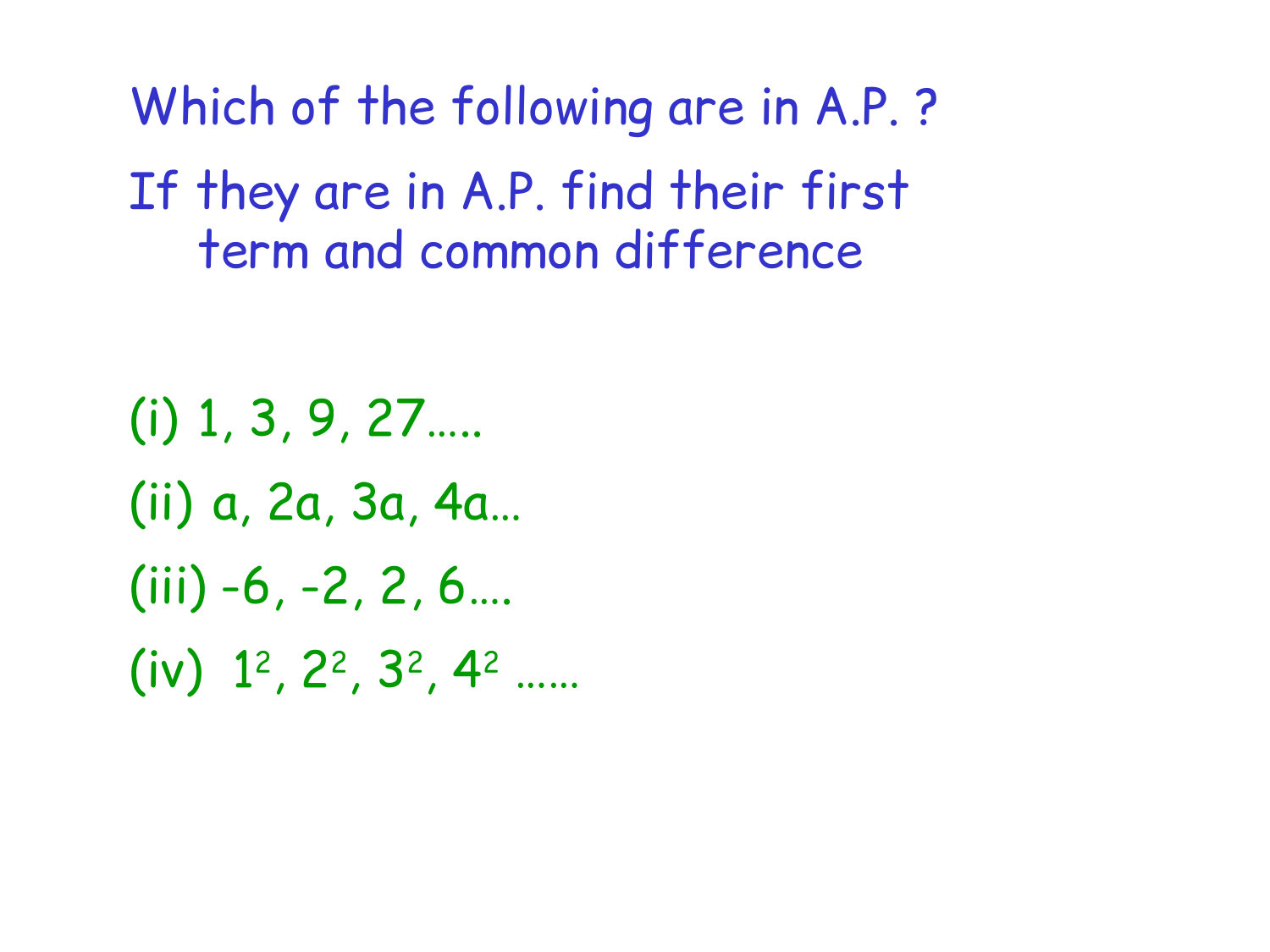

Which of the following are in A.P. ?
If they are in A.P. find their first term and common difference

1, 3, 9, 27…..
 a, 2a, 3a, 4a…
 -6, -2, 2, 6….
  12, 22, 32, 42 ……